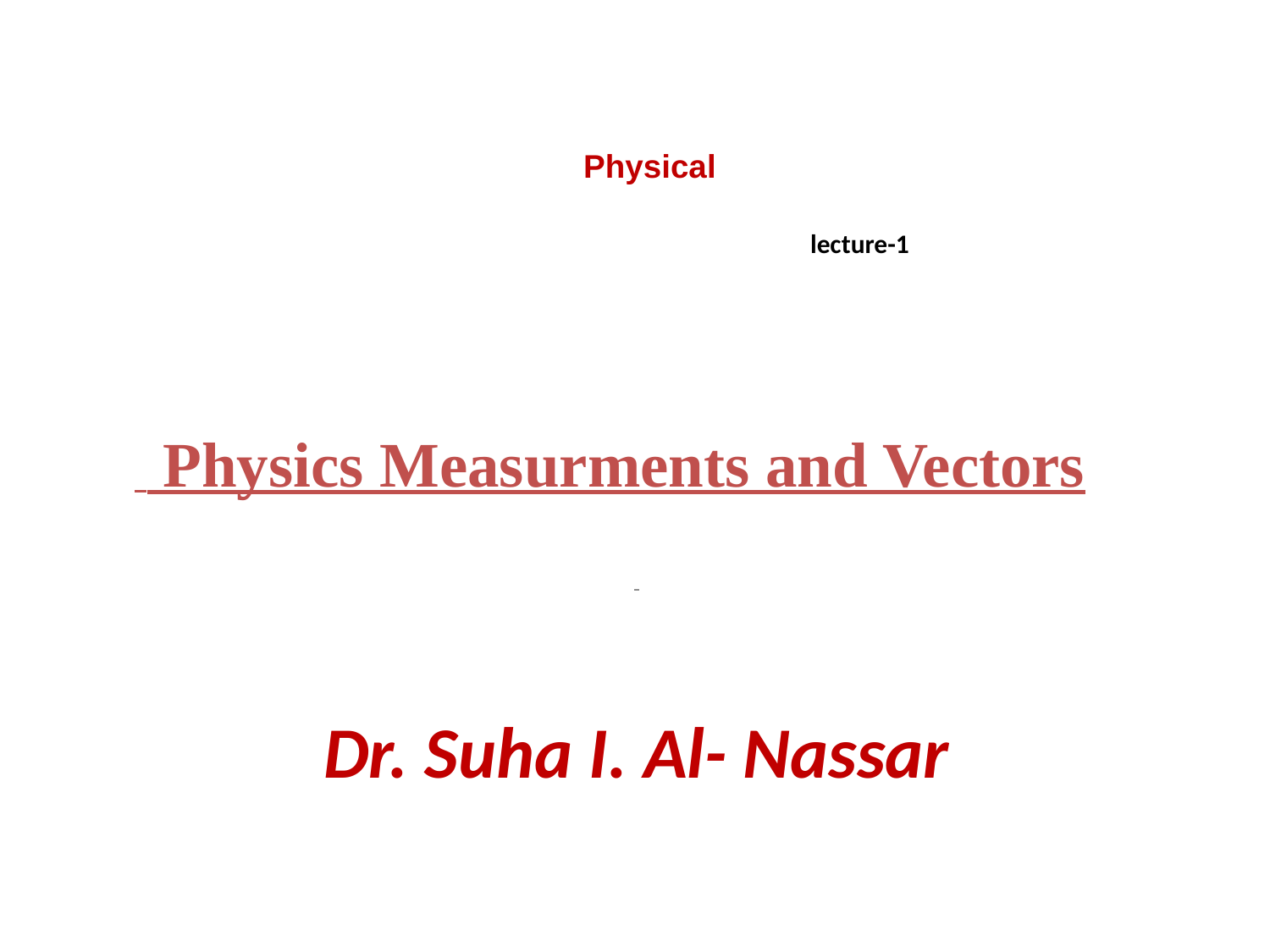

# Physical lecture-1
Physics Measurments and Vectors

Dr. Suha I. Al- Nassar